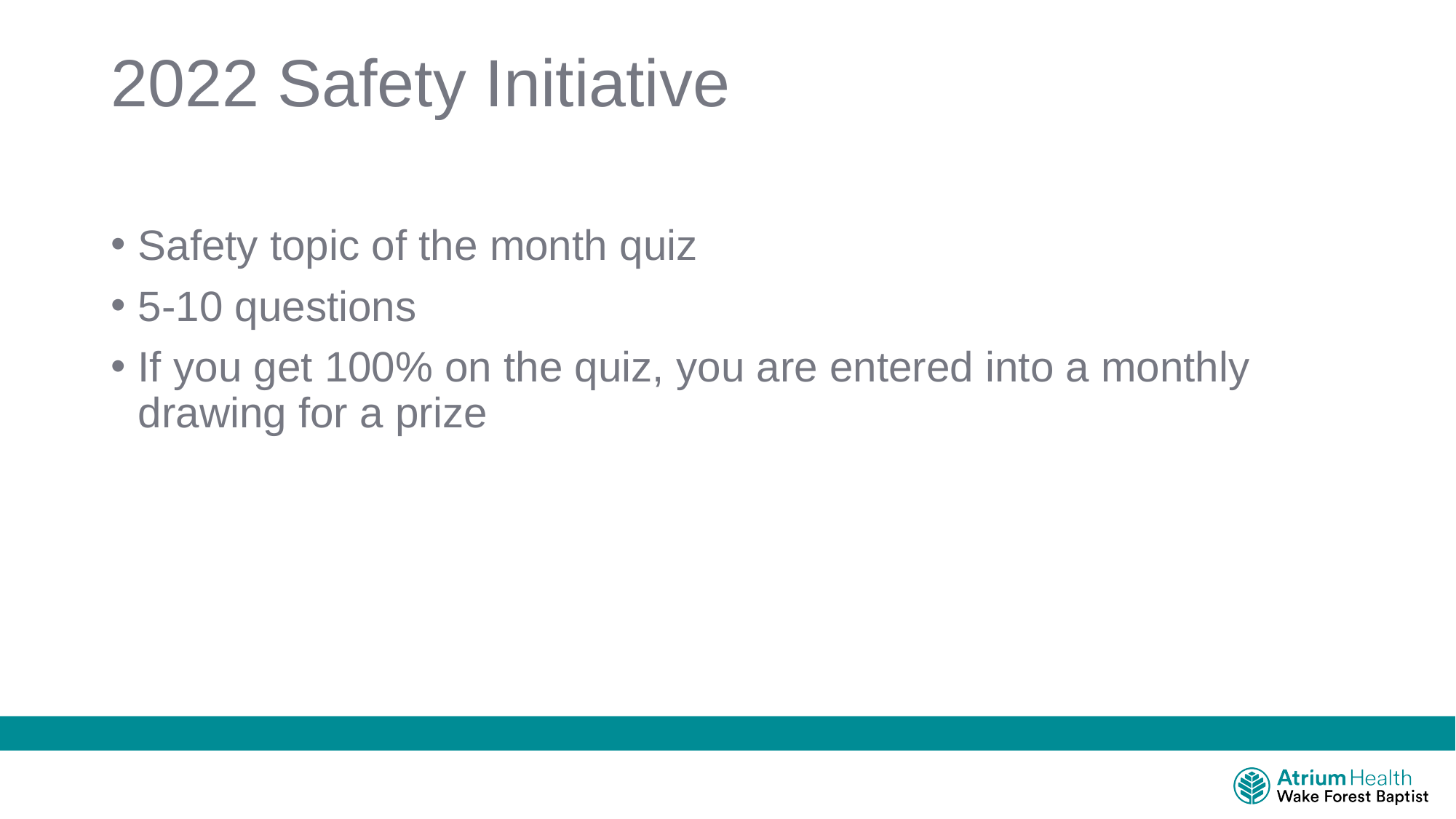

# 2022 Safety Initiative
Safety topic of the month quiz
5-10 questions
If you get 100% on the quiz, you are entered into a monthly drawing for a prize